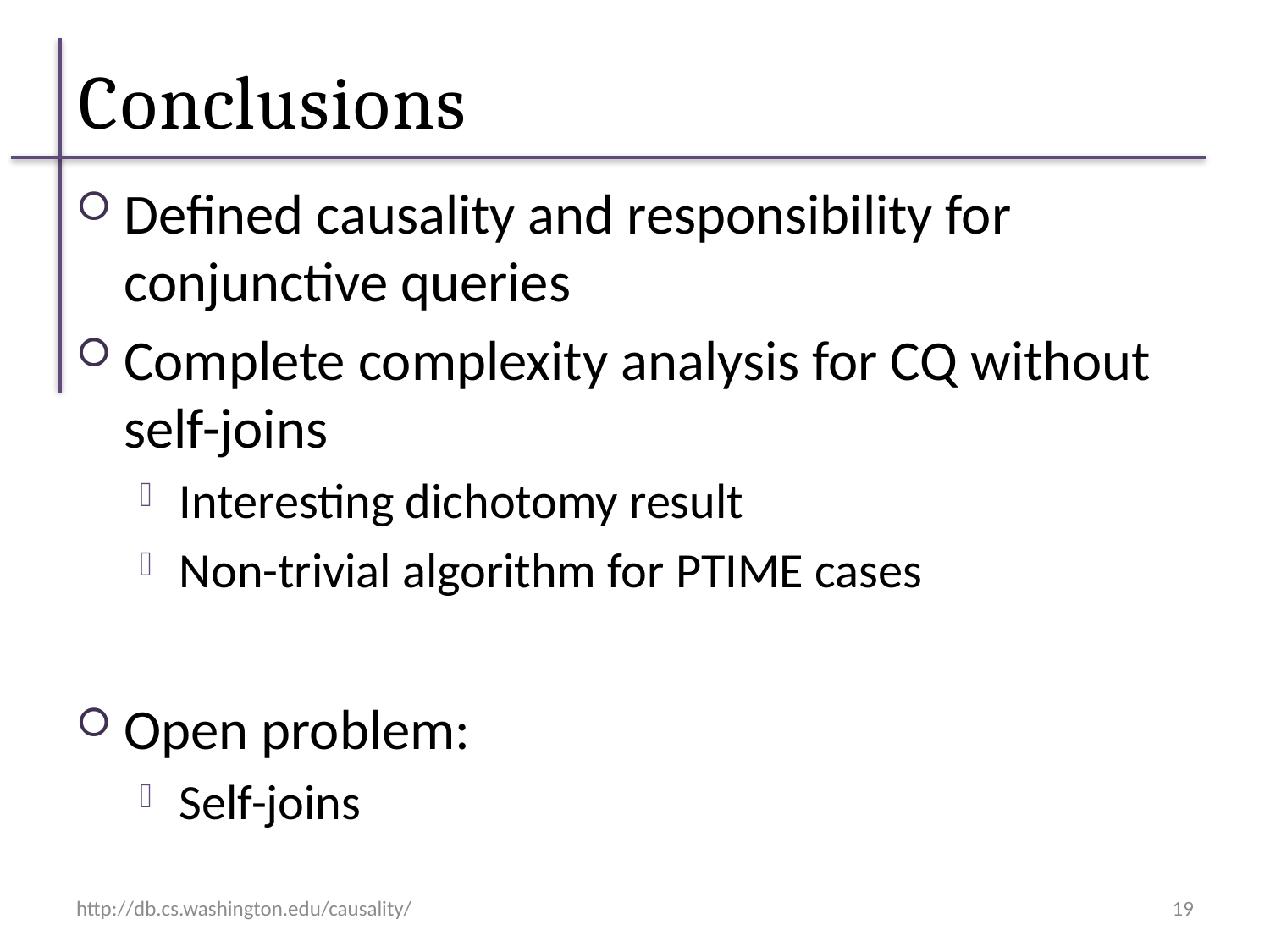

# Conclusions
Defined causality and responsibility for conjunctive queries
Complete complexity analysis for CQ without self-joins
Interesting dichotomy result
Non-trivial algorithm for PTIME cases

Open problem:
Self-joins
http://db.cs.washington.edu/causality/
19